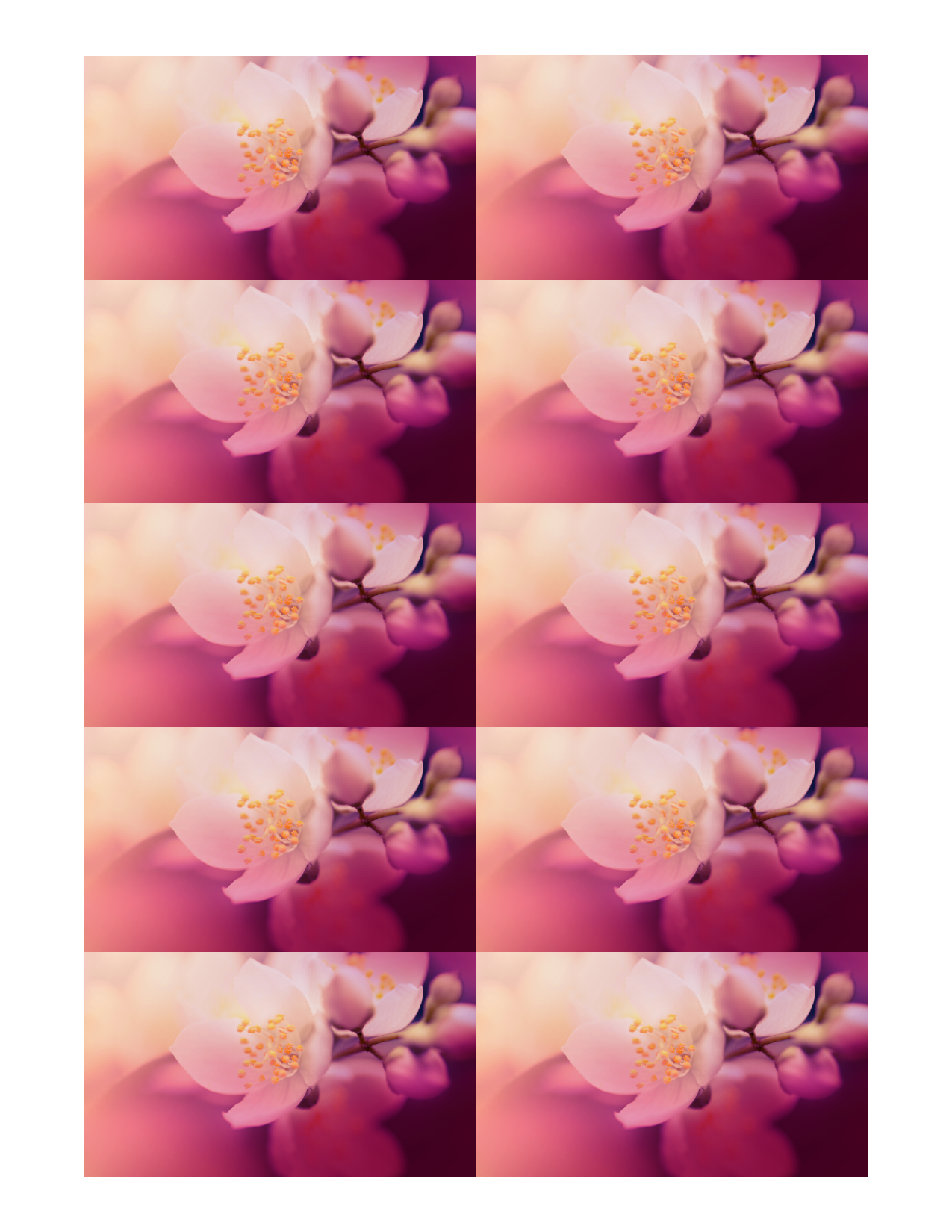

Lucija Galić

Fotografiranje prirode

Ulica kestena 12,
21000 Split

021/555-0150

lgalic@example.com

@lgalicexamplecom